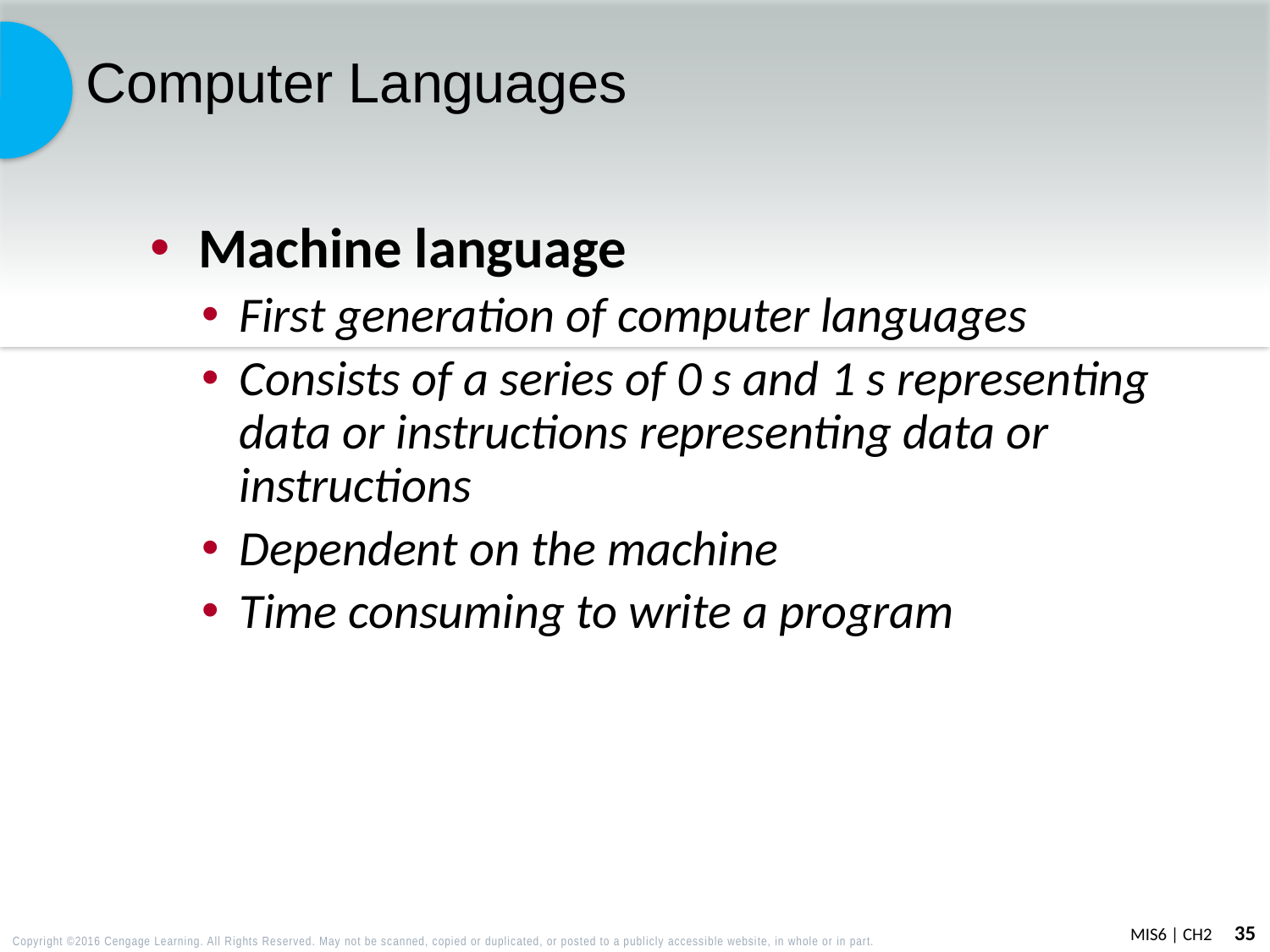

# Computer Languages
Machine language
First generation of computer languages
Consists of a series of 0 s and 1 s representing data or instructions representing data or instructions
Dependent on the machine
Time consuming to write a program